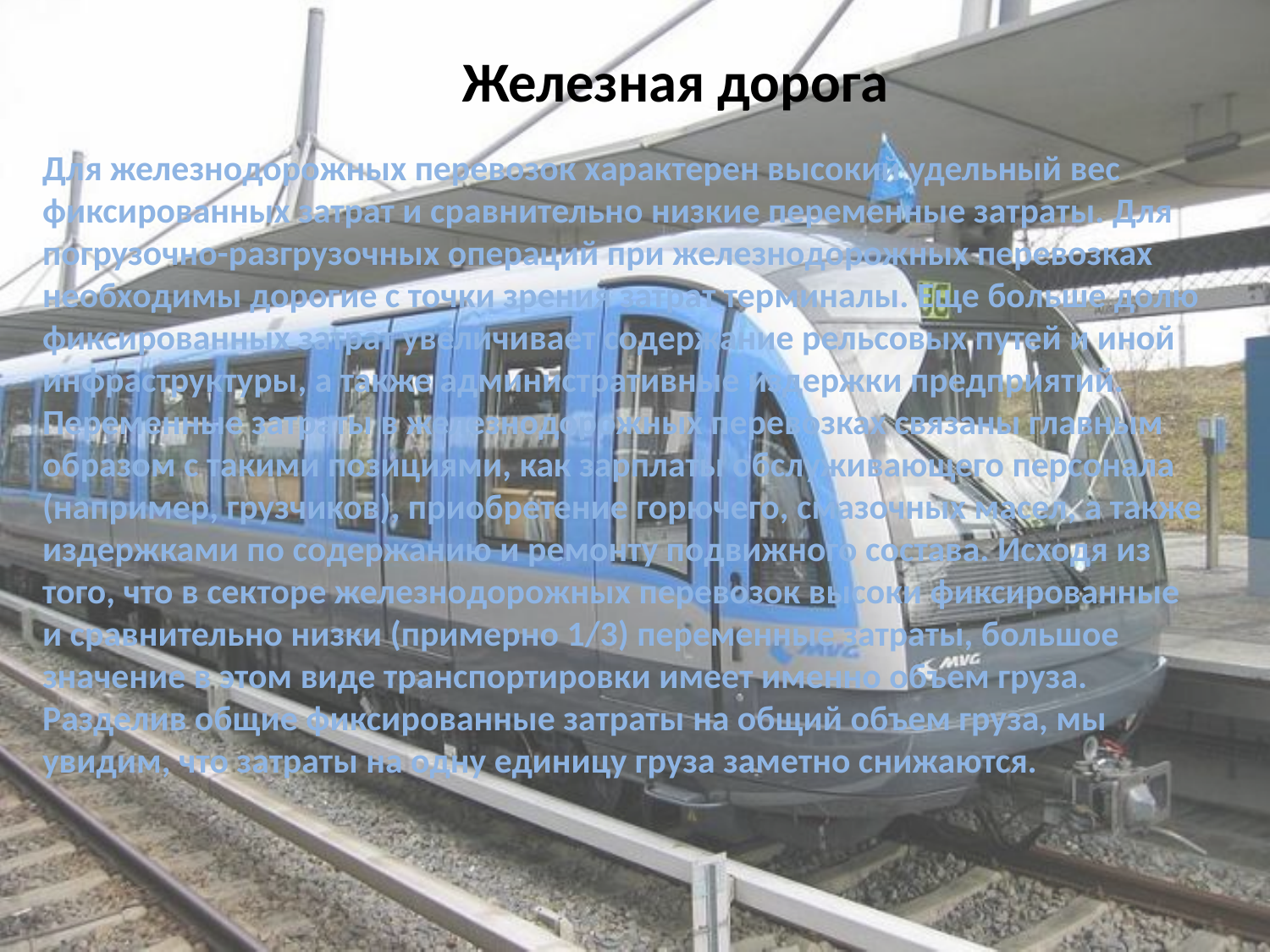

Железная дорога
Для железнодорожных перевозок характерен высокий удельный вес фиксированных затрат и сравнительно низкие переменные затраты. Для погрузочно-разгрузочных операций при железнодорожных перевозках необходимы дорогие с точки зрения затрат терминалы. Еще больше долю фиксированных затрат увеличивает содержание рельсовых путей и иной инфраструктуры, а также административные издержки предприятий. Переменные затраты в железнодорожных перевозках связаны главным образом с такими позициями, как зарплаты обслуживающего персонала (например, грузчиков), приобретение горючего, смазочных масел, а также издержками по содержанию и ремонту подвижного состава. Исходя из того, что в секторе железнодорожных перевозок высоки фиксированные и сравнительно низки (примерно 1/3) переменные затраты, большое значение в этом виде транспортировки имеет именно объем груза. Разделив общие фиксированные затраты на общий объем груза, мы увидим, что затраты на одну единицу груза заметно снижаются.